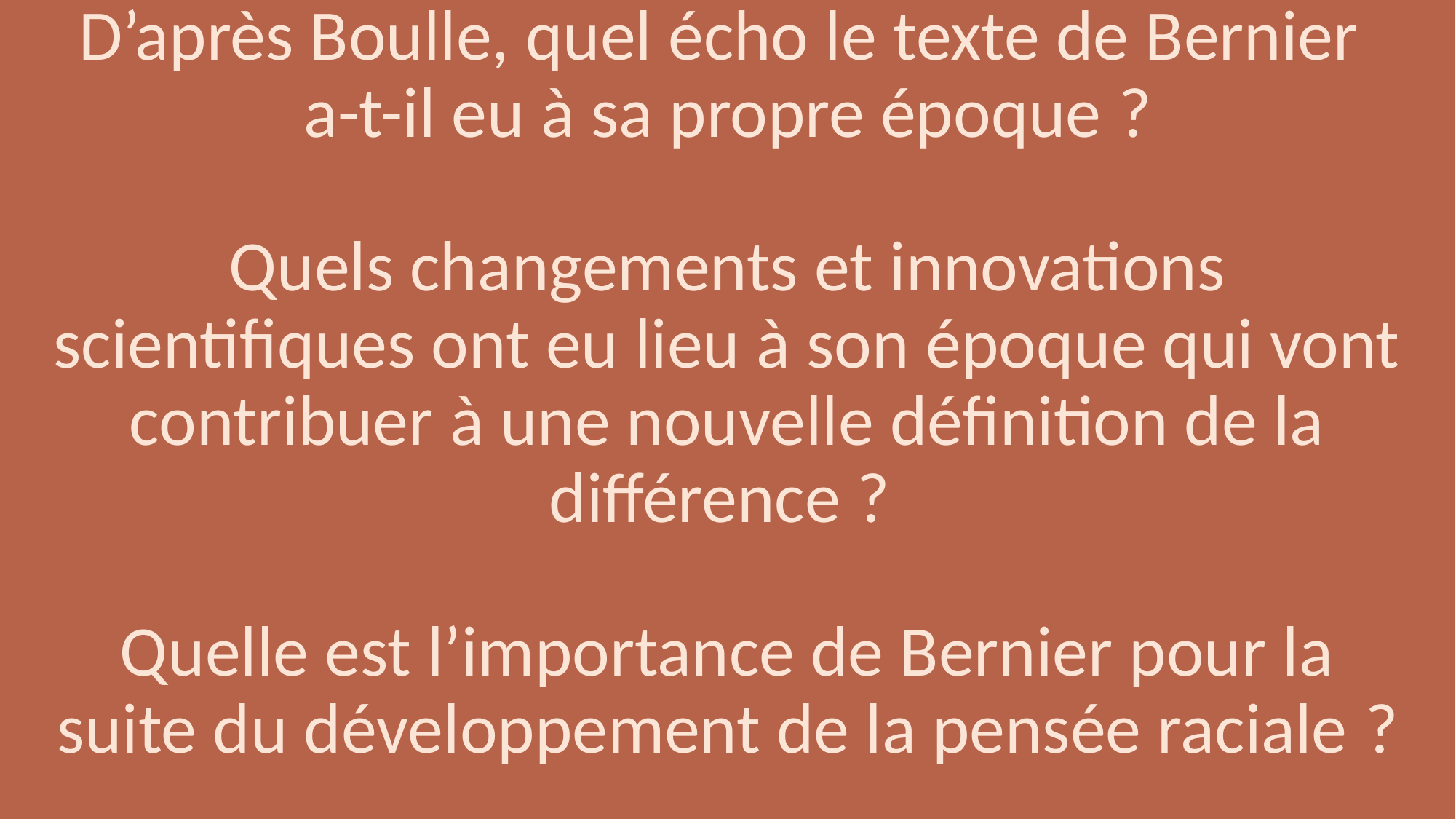

# D’après Boulle, quel écho le texte de Bernier a-t-il eu à sa propre époque ? Quels changements et innovations scientifiques ont eu lieu à son époque qui vont contribuer à une nouvelle définition de la différence ? Quelle est l’importance de Bernier pour la suite du développement de la pensée raciale ?